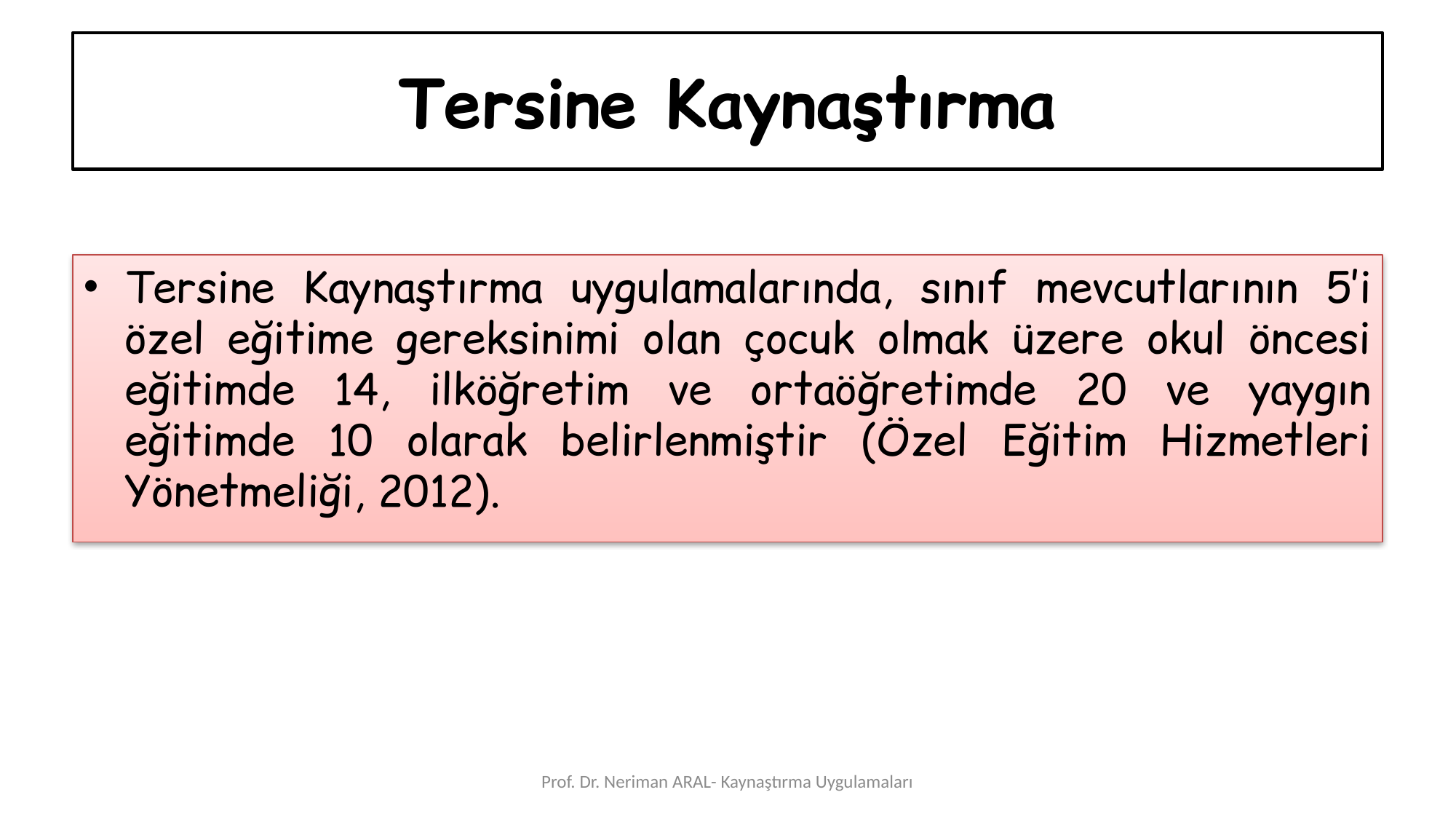

# Tersine Kaynaştırma
Tersine Kaynaştırma uygulamalarında, sınıf mevcutlarının 5’i özel eğitime gereksinimi olan çocuk olmak üzere okul öncesi eğitimde 14, ilköğretim ve ortaöğretimde 20 ve yaygın eğitimde 10 olarak belirlenmiştir (Özel Eğitim Hizmetleri Yönetmeliği, 2012).

Prof. Dr. Neriman ARAL- Kaynaştırma Uygulamaları